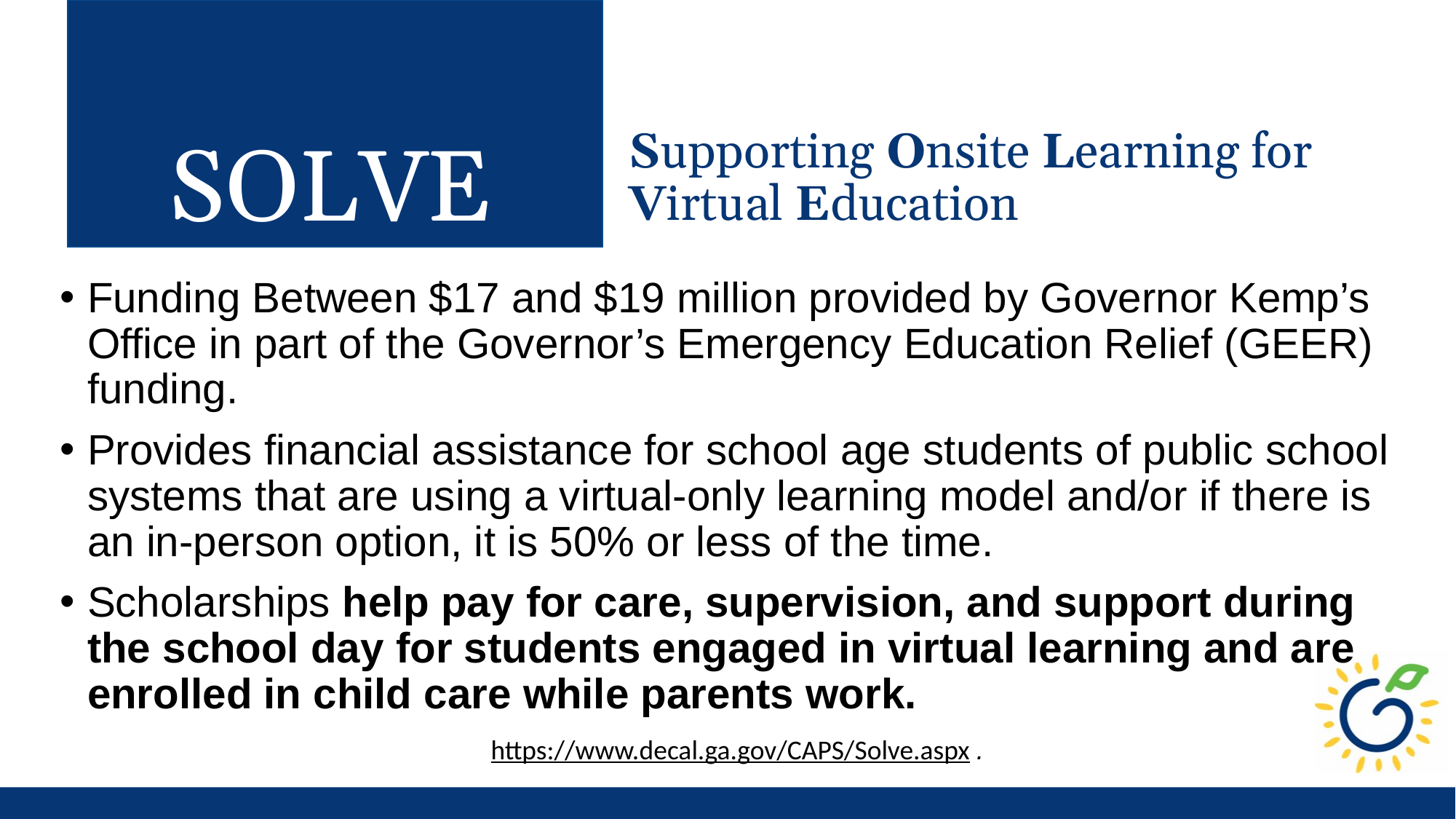

# SOLVE
Supporting Onsite Learning for Virtual Education
Funding Between $17 and $19 million provided by Governor Kemp’s Office in part of the Governor’s Emergency Education Relief (GEER) funding.
Provides financial assistance for school age students of public school systems that are using a virtual-only learning model and/or if there is an in-person option, it is 50% or less of the time.
Scholarships help pay for care, supervision, and support during the school day for students engaged in virtual learning and are enrolled in child care while parents work.

https://www.decal.ga.gov/CAPS/Solve.aspx .